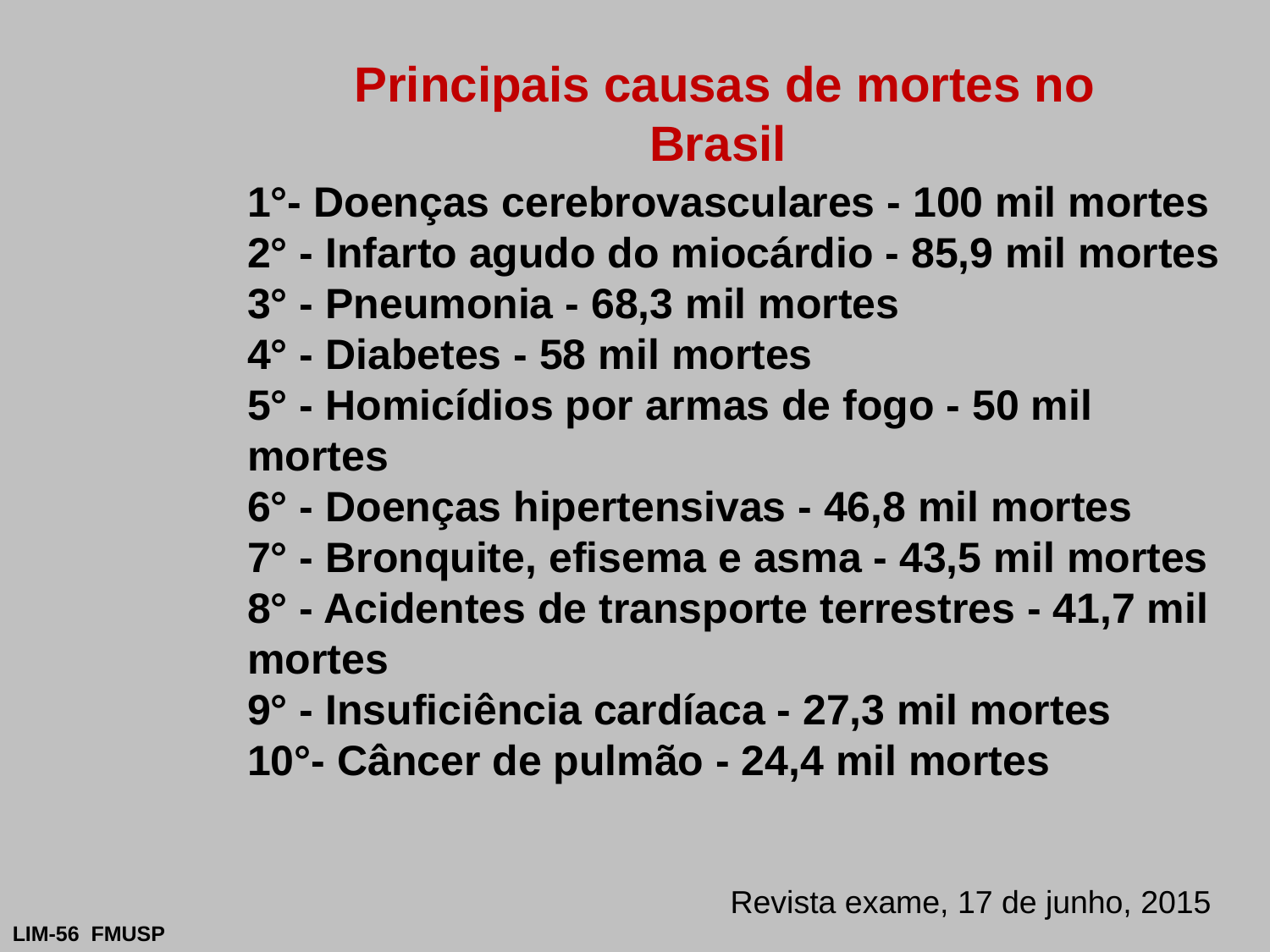

Principais causas de mortes no Brasil

1°- Doenças cerebrovasculares - 100 mil mortes
2° - Infarto agudo do miocárdio - 85,9 mil mortes
3° - Pneumonia - 68,3 mil mortes
4° - Diabetes - 58 mil mortes
5° - Homicídios por armas de fogo - 50 mil mortes
6° - Doenças hipertensivas - 46,8 mil mortes
7° - Bronquite, efisema e asma - 43,5 mil mortes
8° - Acidentes de transporte terrestres - 41,7 mil mortes
9° - Insuficiência cardíaca - 27,3 mil mortes
10°- Câncer de pulmão - 24,4 mil mortes

Revista exame, 17 de junho, 2015